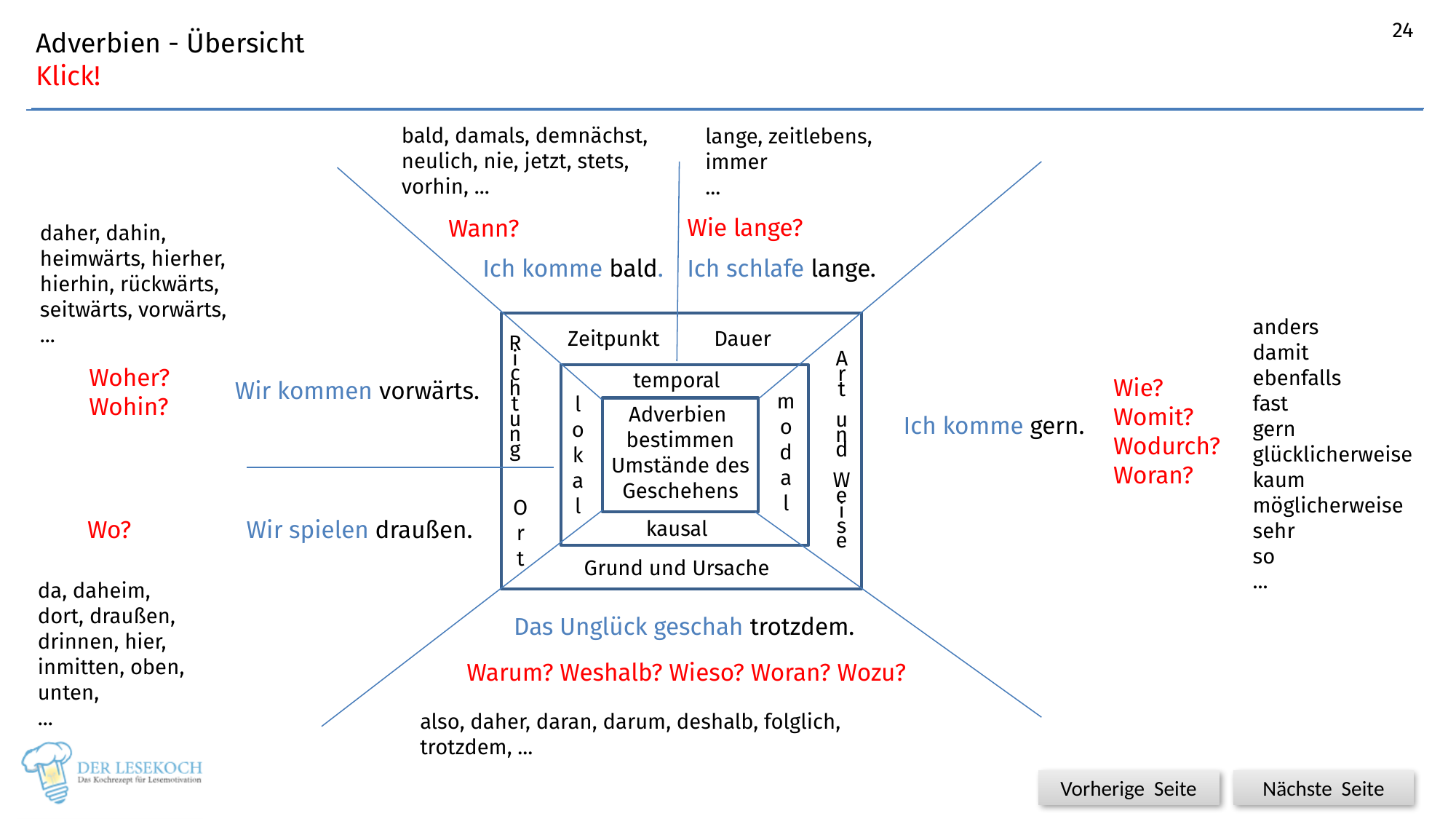

24
Adverbien - Übersicht
Klick!
Namenwörter – Übung 1
bald, damals, demnächst,
neulich, nie, jetzt, stets,
vorhin, ...
lange, zeitlebens,
immer
...
Wie lange?
Wann?
daher, dahin,
heimwärts, hierher,
hierhin, rückwärts,
seitwärts, vorwärts,
...
Ich komme bald.
Ich schlafe lange.
anders
damit
ebenfalls
fast
gern
glücklicherweise
kaum
möglicherweise
sehr
so
...

Dauer
Zeitpunkt
R
i
c
h
t
u
n
g
A
r
t

u
n
d

W
e
i
s
e
Woher?
Wohin?
temporal

Wie?
Womit?
Wodurch?
Woran?
Wir kommen vorwärts.
m
o
d
a
l
l
o
k
a
l
Adverbien
bestimmen
Umstände des
Geschehens

Ich komme gern.
O
r
t
Wo?
Wir spielen draußen.
kausal
Grund und Ursache
da, daheim,
dort, draußen,
drinnen, hier,
inmitten, oben,
unten,
...
Das Unglück geschah trotzdem.
Warum? Weshalb? Wieso? Woran? Wozu?
also, daher, daran, darum, deshalb, folglich, trotzdem, ...